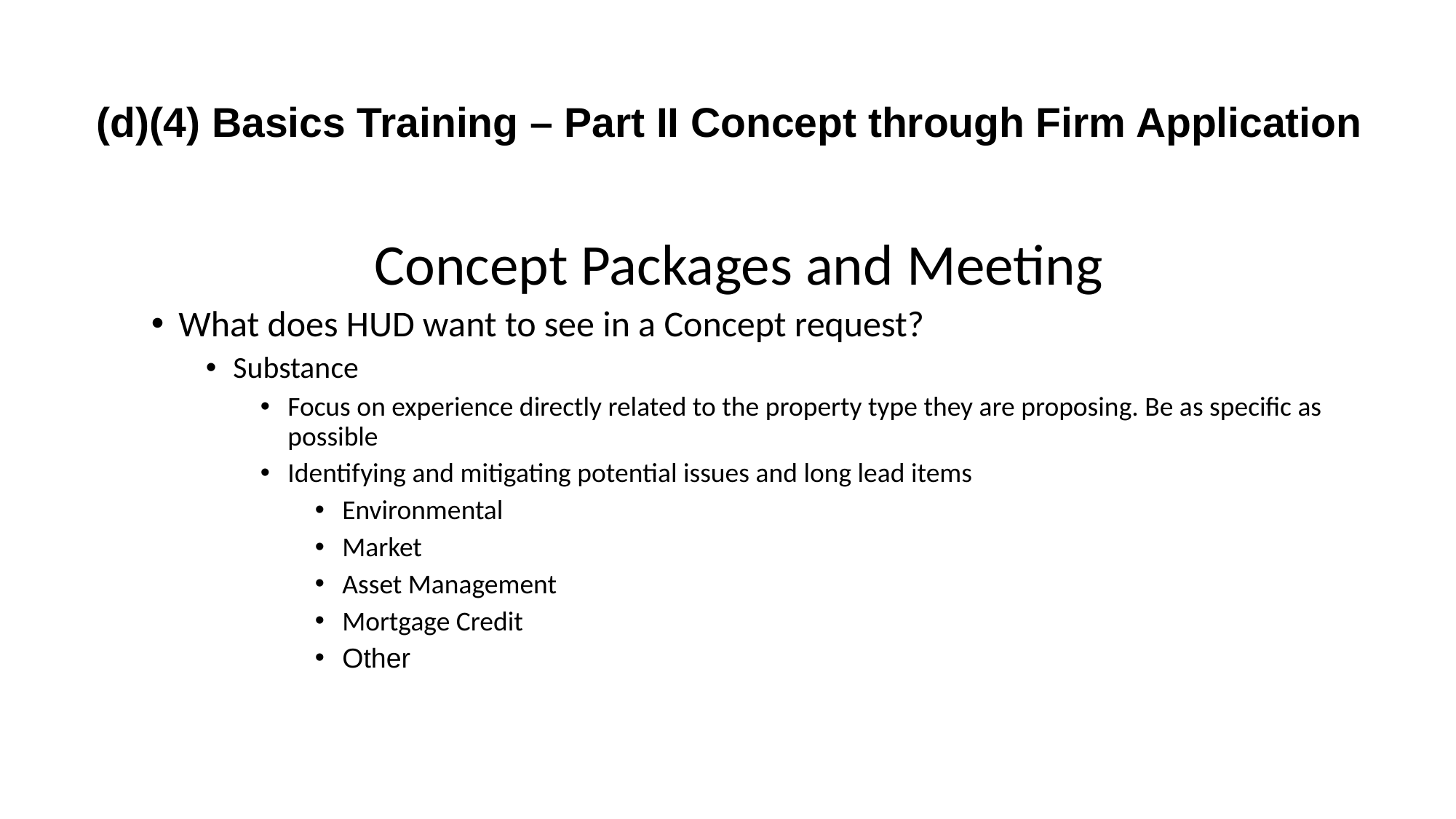

# (d)(4) Basics Training – Part II Concept through Firm Application
Concept Packages and Meeting
What does HUD want to see in a Concept request?
Substance
Focus on experience directly related to the property type they are proposing. Be as specific as possible
Identifying and mitigating potential issues and long lead items
Environmental
Market
Asset Management
Mortgage Credit
Other